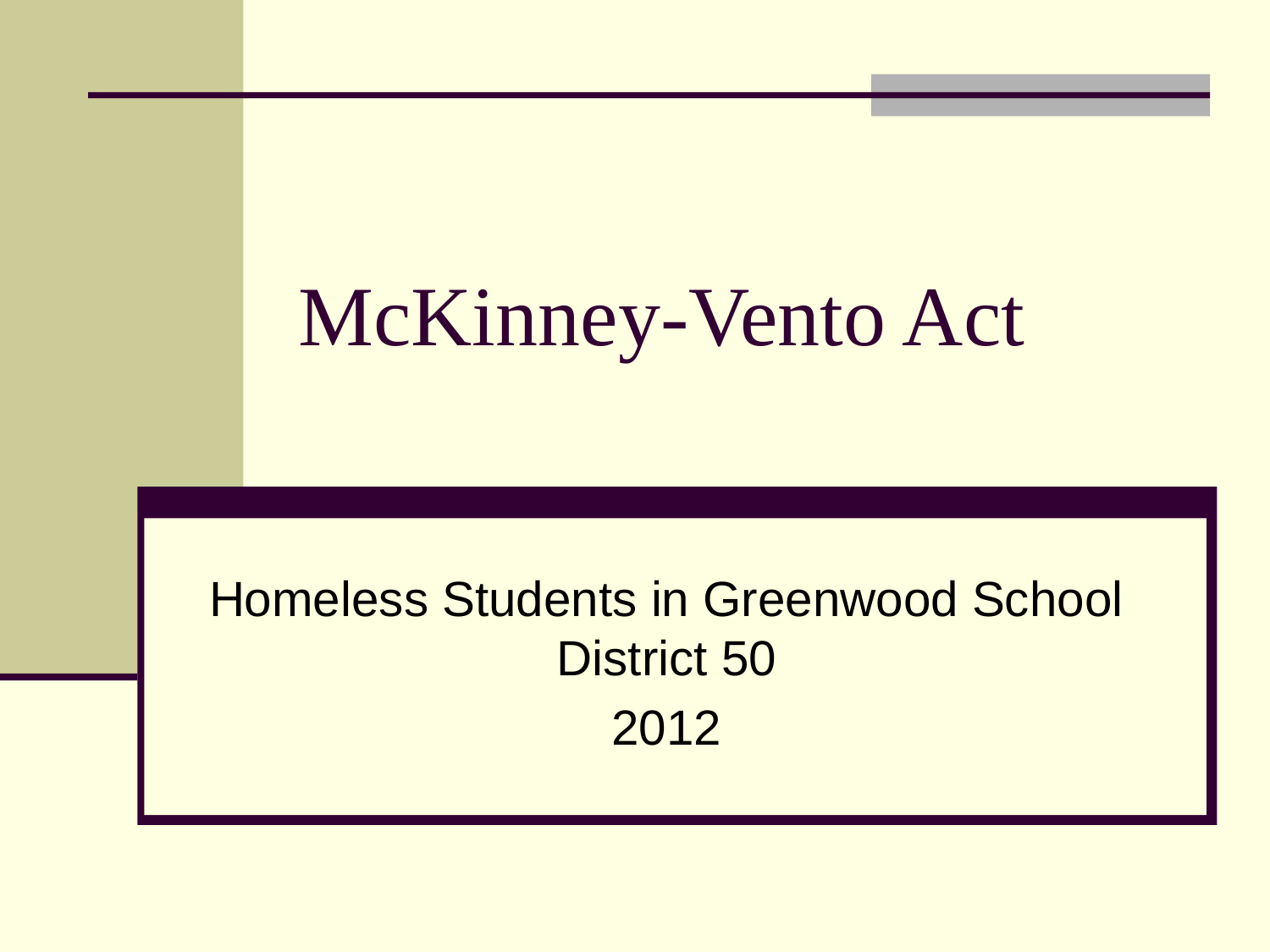

# McKinney-Vento Act
Homeless Students in Greenwood School District 50
2012